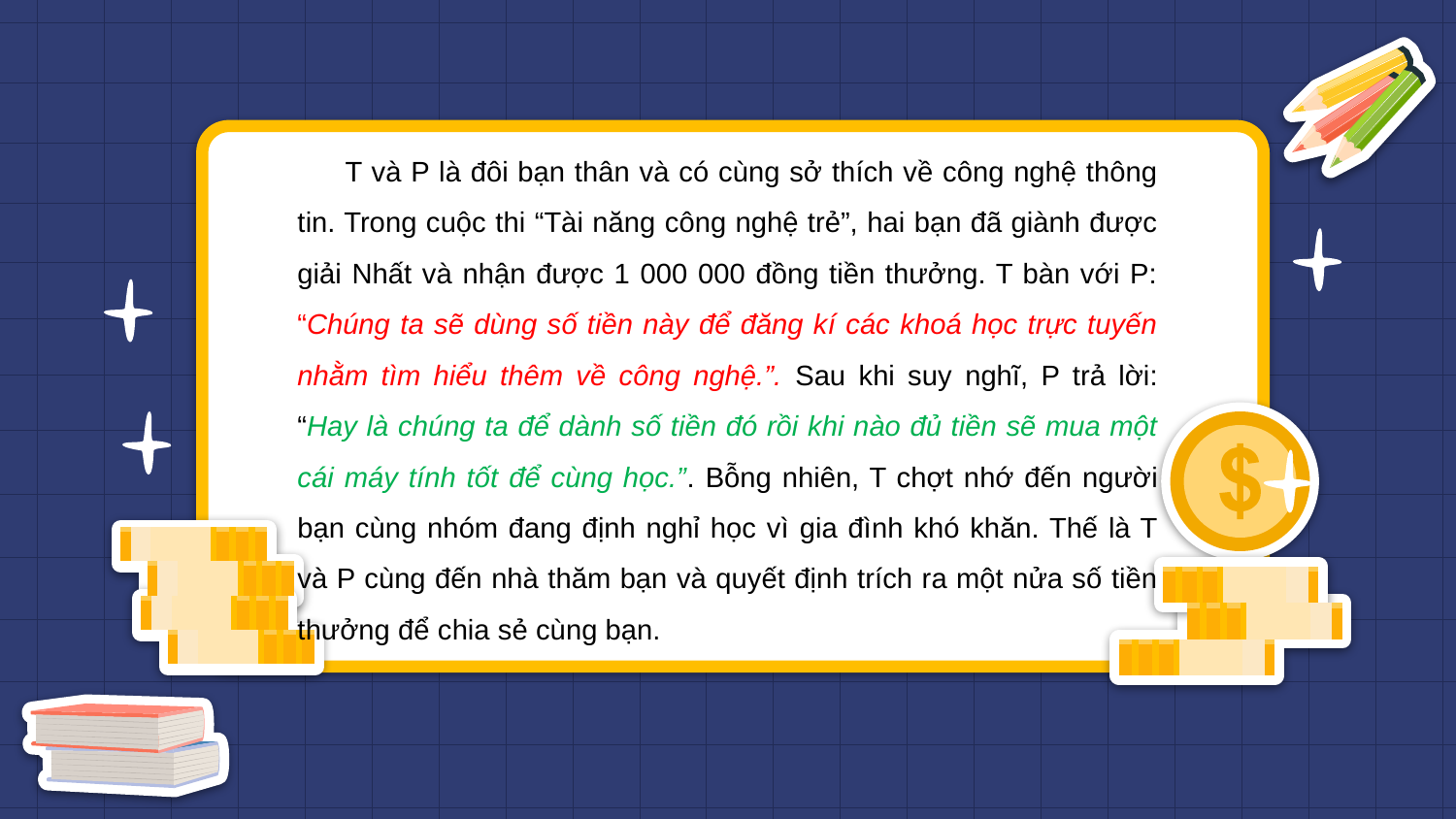

T và P là đôi bạn thân và có cùng sở thích về công nghệ thông tin. Trong cuộc thi “Tài năng công nghệ trẻ”, hai bạn đã giành được giải Nhất và nhận được 1 000 000 đồng tiền thưởng. T bàn với P: “Chúng ta sẽ dùng số tiền này để đăng kí các khoá học trực tuyến nhằm tìm hiểu thêm về công nghệ.”. Sau khi suy nghĩ, P trả lời: “Hay là chúng ta để dành số tiền đó rồi khi nào đủ tiền sẽ mua một cái máy tính tốt để cùng học.”. Bỗng nhiên, T chợt nhớ đến người bạn cùng nhóm đang định nghỉ học vì gia đình khó khăn. Thế là T và P cùng đến nhà thăm bạn và quyết định trích ra một nửa số tiền thưởng để chia sẻ cùng bạn.